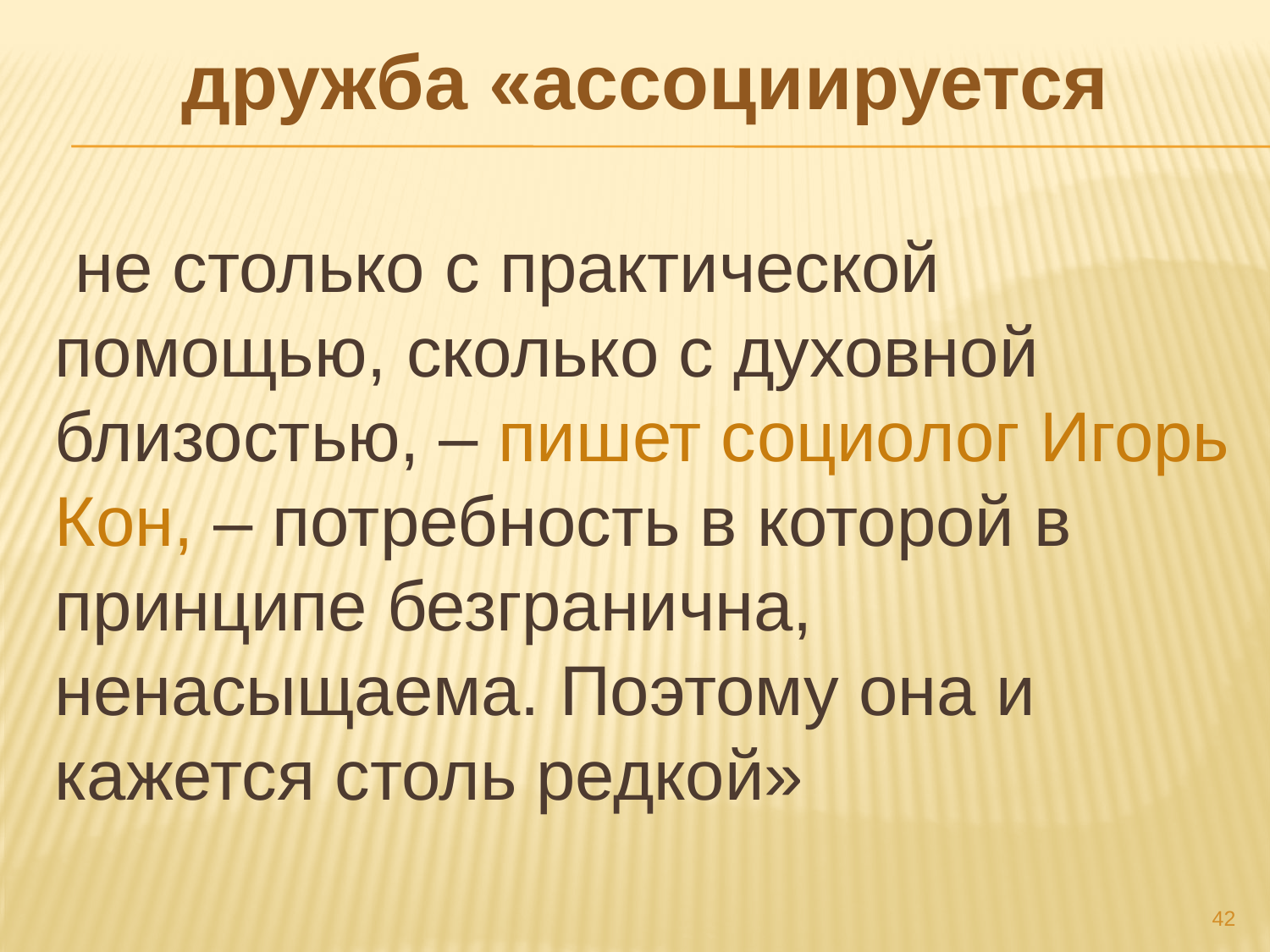

дружба «ассоциируется
 не столько с практической помощью, сколько с духовной близостью, – пишет социолог Игорь Кон, – потребность в которой в принципе безгранична, ненасыщаема. Поэтому она и кажется столь редкой»
42